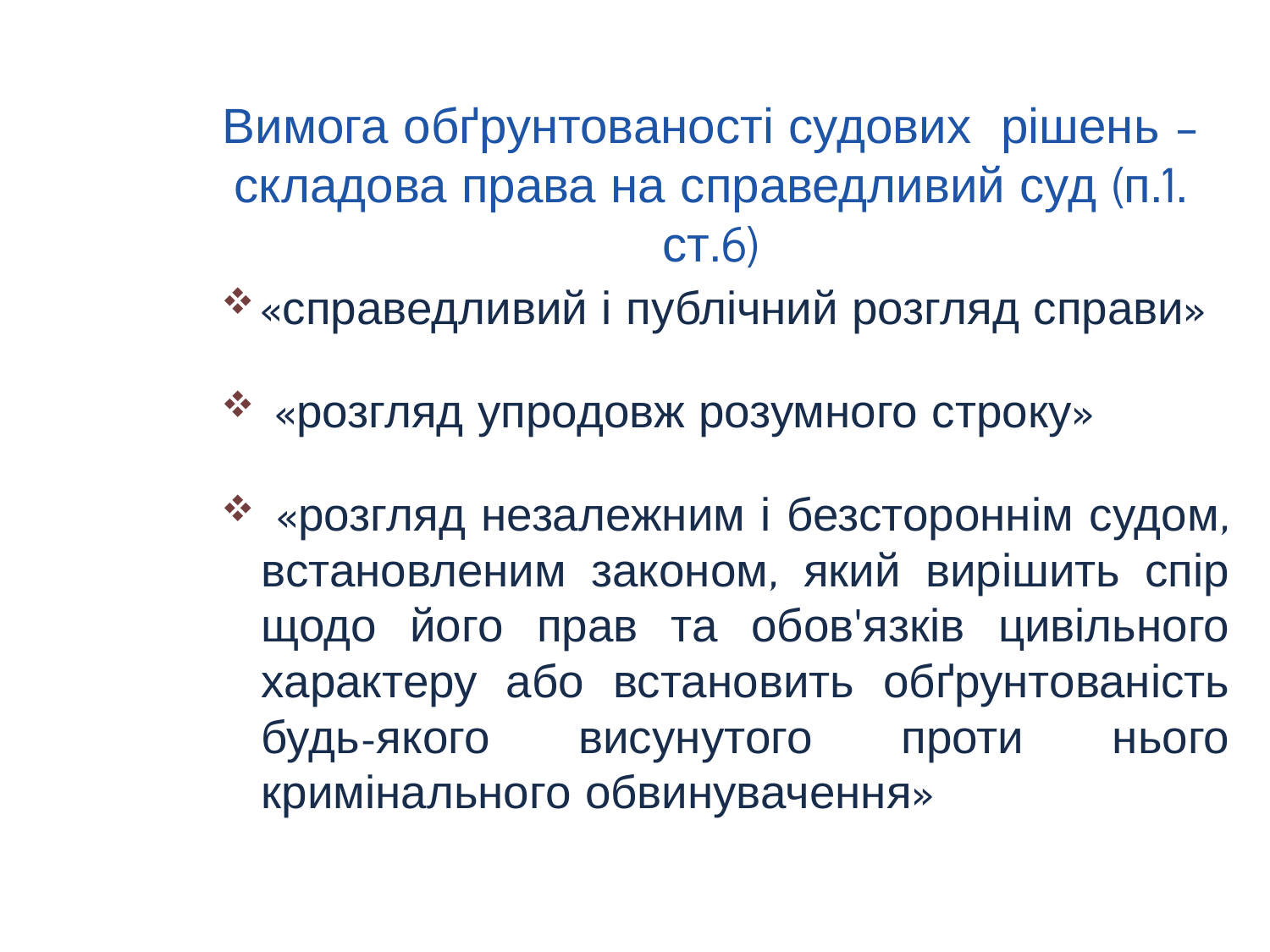

# Вимога обґрунтованості судових  рішень – складова права на справедливий суд (п.1. ст.6)

«справедливий і публічний розгляд справи»

 «розгляд упродовж розумного строку»

 «розгляд незалежним і безстороннім судом, встановленим законом, який вирішить спір щодо його прав та обов'язків цивільного характеру або встановить обґрунтованість будь-якого висунутого проти нього кримінального обвинувачення»